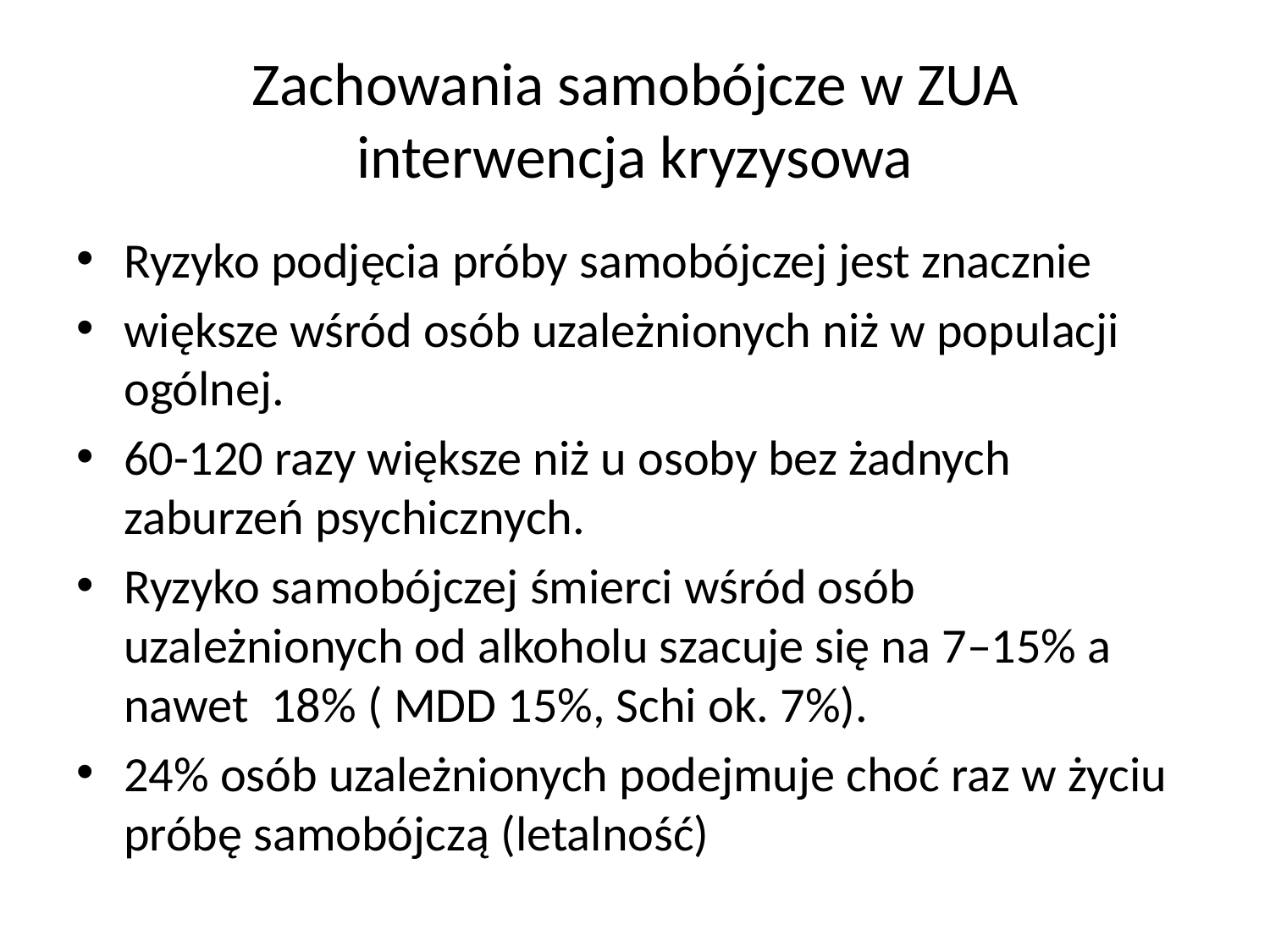

# Zachowania samobójcze w ZUA interwencja kryzysowa
Ryzyko podjęcia próby samobójczej jest znacznie
większe wśród osób uzależnionych niż w populacji ogólnej.
60-120 razy większe niż u osoby bez żadnych zaburzeń psychicznych.
Ryzyko samobójczej śmierci wśród osób uzależnionych od alkoholu szacuje się na 7–15% a nawet  18% ( MDD 15%, Schi ok. 7%).
24% osób uzależnionych podejmuje choć raz w życiu próbę samobójczą (letalność)